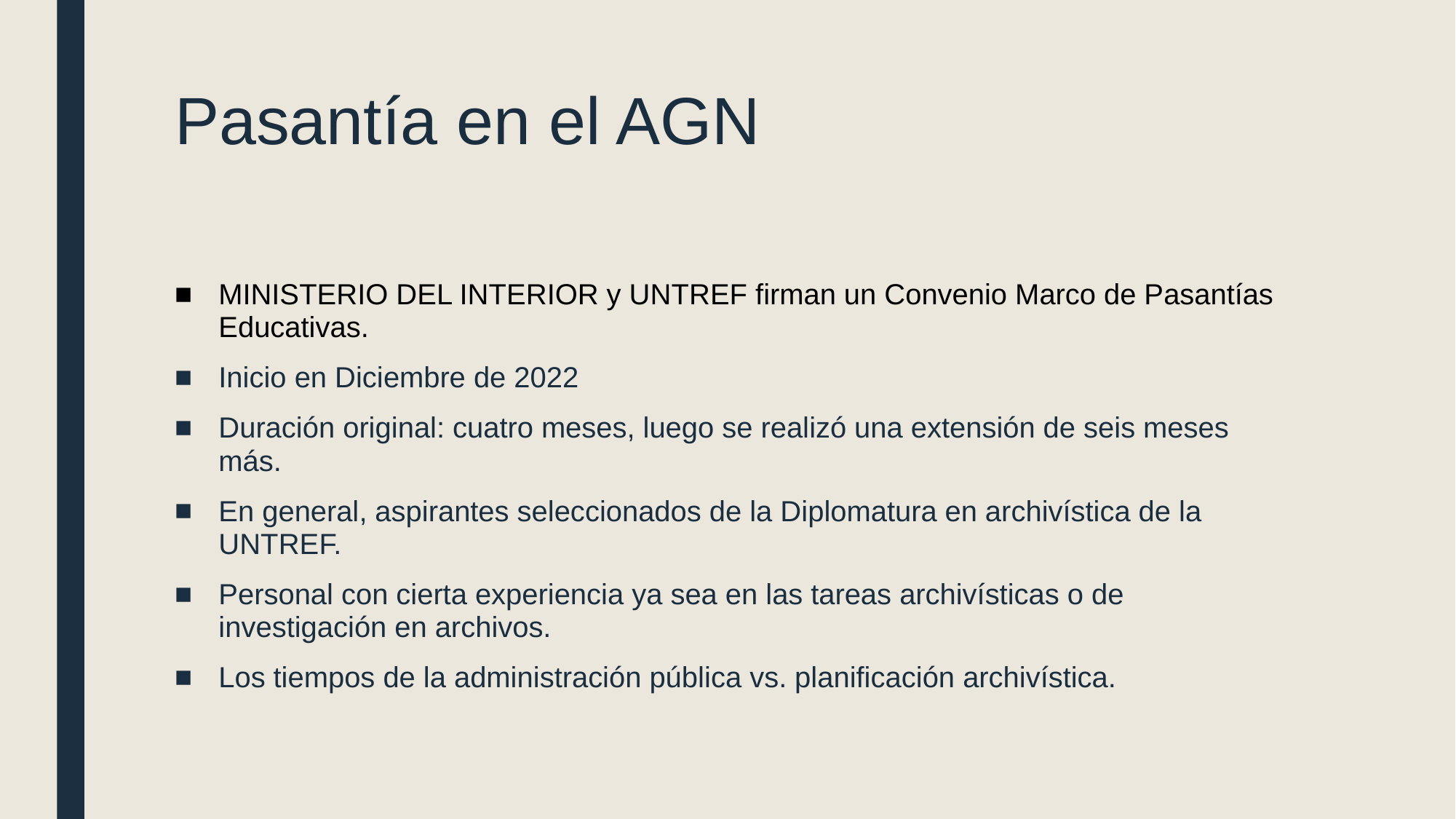

# Pasantía en el AGN
MINISTERIO DEL INTERIOR y UNTREF firman un Convenio Marco de Pasantías Educativas.
Inicio en Diciembre de 2022
Duración original: cuatro meses, luego se realizó una extensión de seis meses más.
En general, aspirantes seleccionados de la Diplomatura en archivística de la UNTREF.
Personal con cierta experiencia ya sea en las tareas archivísticas o de investigación en archivos.
Los tiempos de la administración pública vs. planificación archivística.